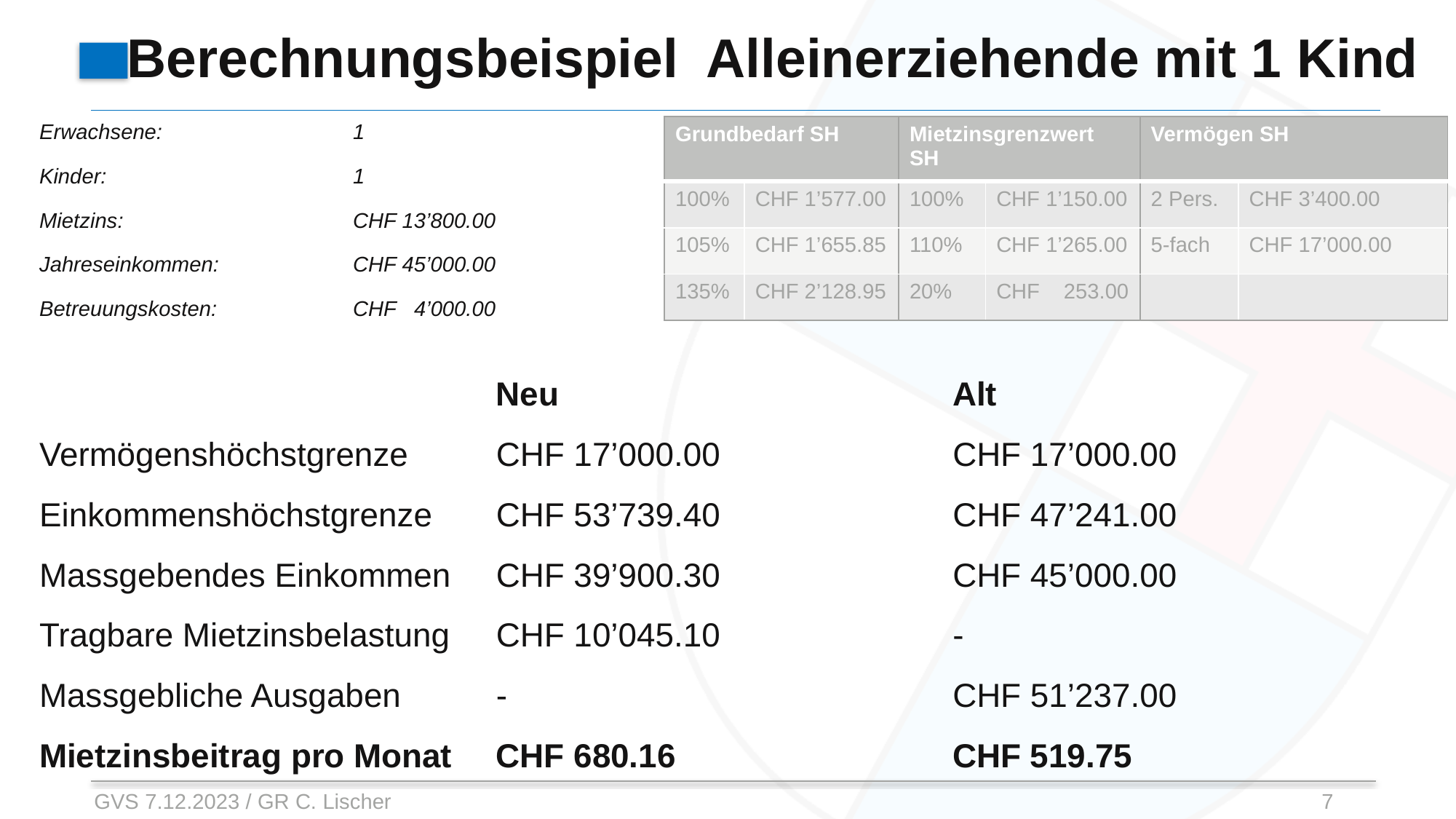

# Berechnungsbeispiel  Alleinerziehende mit 1 Kind
| Erwachsene: | 1 |
| --- | --- |
| Kinder: | 1 |
| Mietzins: | CHF 13’800.00 |
| Jahreseinkommen: | CHF 45’000.00 |
| Betreuungskosten: | CHF 4’000.00 |
| Grundbedarf SH |  | Mietzinsgrenzwert SH |  | Vermögen SH |  |
| --- | --- | --- | --- | --- | --- |
| 100% | CHF 1’577.00 | 100% | CHF 1’150.00 | 2 Pers. | CHF 3’400.00 |
| 105% | CHF 1’655.85 | 110% | CHF 1’265.00 | 5-fach | CHF 17’000.00 |
| 135% | CHF 2’128.95 | 20% | CHF 253.00 |  |  |
|  | Neu | Alt |
| --- | --- | --- |
| Vermögenshöchstgrenze | CHF 17’000.00 | CHF 17’000.00 |
| Einkommenshöchstgrenze | CHF 53’739.40 | CHF 47’241.00 |
| Massgebendes Einkommen | CHF 39’900.30 | CHF 45’000.00 |
| Tragbare Mietzinsbelastung | CHF 10’045.10 | - |
| Massgebliche Ausgaben | - | CHF 51’237.00 |
| Mietzinsbeitrag pro Monat | CHF 680.16 | CHF 519.75 |
GVS 7.12.2023 / GR C. Lischer